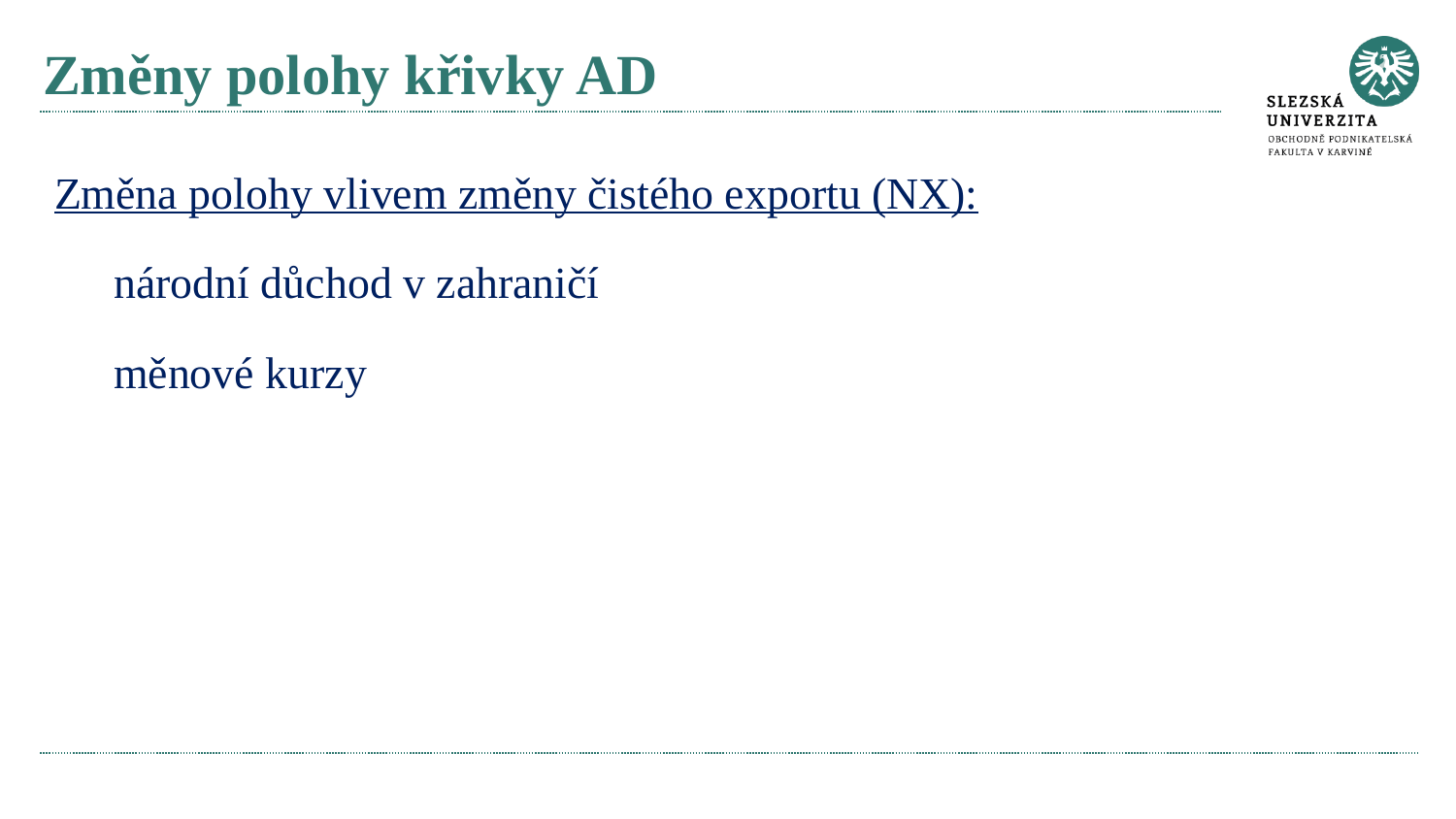

# Změny polohy křivky AD
Změna polohy vlivem změny čistého exportu (NX):
národní důchod v zahraničí
měnové kurzy